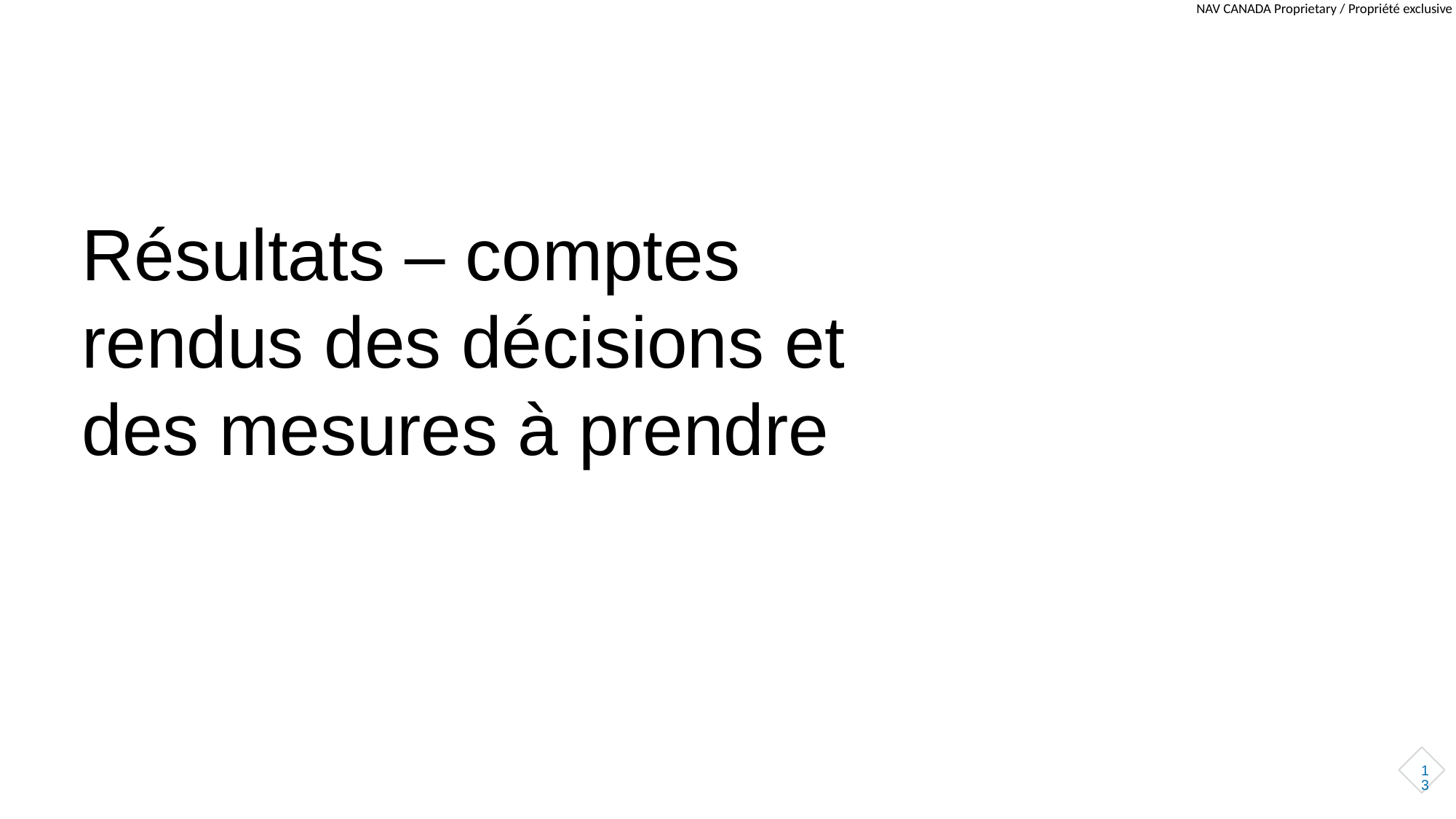

# Résultats – comptes rendus des décisions et des mesures à prendre
13